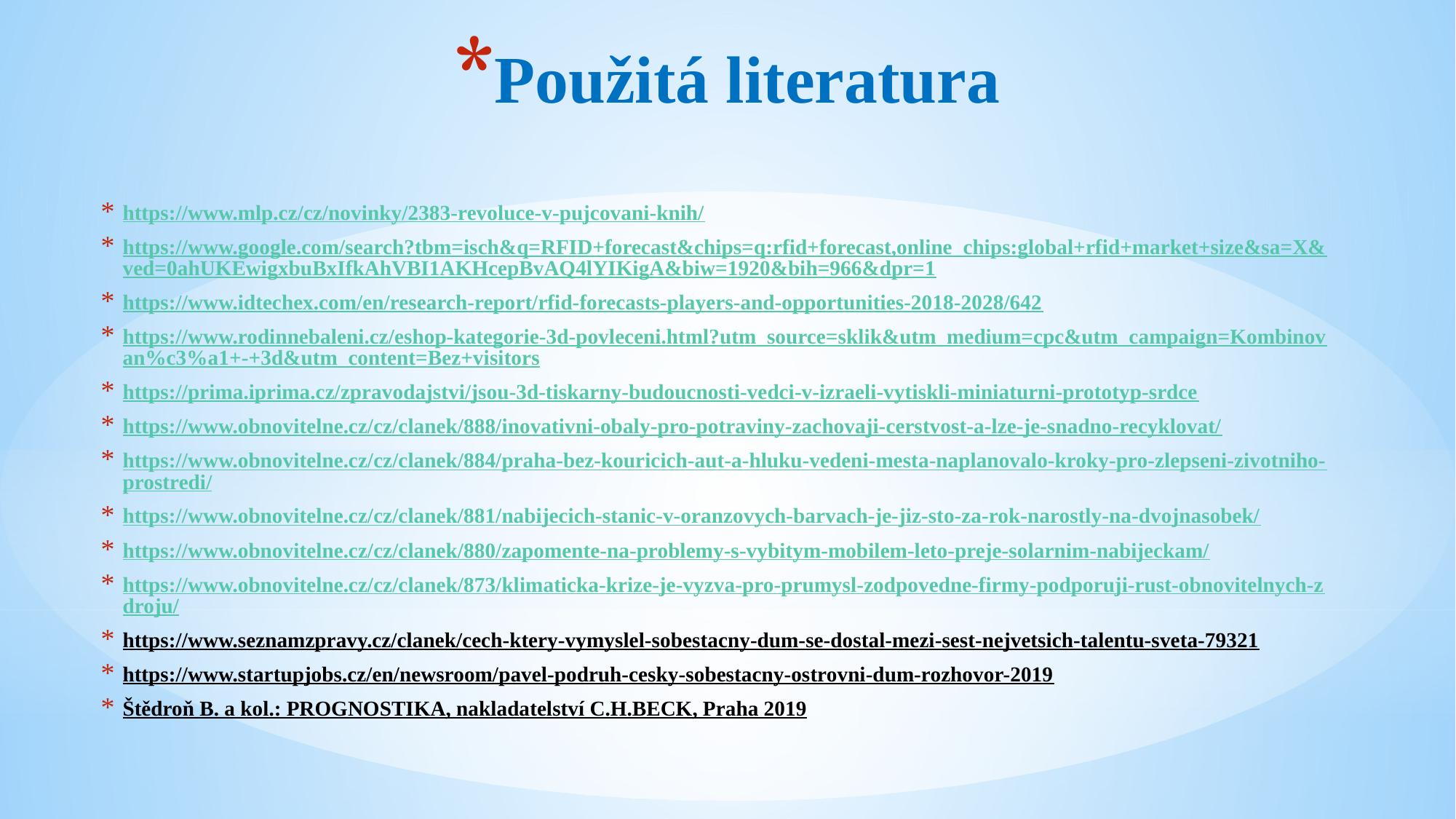

# Použitá literatura

https://www.mlp.cz/cz/novinky/2383-revoluce-v-pujcovani-knih/
https://www.google.com/search?tbm=isch&q=RFID+forecast&chips=q:rfid+forecast,online_chips:global+rfid+market+size&sa=X&ved=0ahUKEwigxbuBxIfkAhVBI1AKHcepBvAQ4lYIKigA&biw=1920&bih=966&dpr=1
https://www.idtechex.com/en/research-report/rfid-forecasts-players-and-opportunities-2018-2028/642
https://www.rodinnebaleni.cz/eshop-kategorie-3d-povleceni.html?utm_source=sklik&utm_medium=cpc&utm_campaign=Kombinovan%c3%a1+-+3d&utm_content=Bez+visitors
https://prima.iprima.cz/zpravodajstvi/jsou-3d-tiskarny-budoucnosti-vedci-v-izraeli-vytiskli-miniaturni-prototyp-srdce
https://www.obnovitelne.cz/cz/clanek/888/inovativni-obaly-pro-potraviny-zachovaji-cerstvost-a-lze-je-snadno-recyklovat/
https://www.obnovitelne.cz/cz/clanek/884/praha-bez-kouricich-aut-a-hluku-vedeni-mesta-naplanovalo-kroky-pro-zlepseni-zivotniho-prostredi/
https://www.obnovitelne.cz/cz/clanek/881/nabijecich-stanic-v-oranzovych-barvach-je-jiz-sto-za-rok-narostly-na-dvojnasobek/
https://www.obnovitelne.cz/cz/clanek/880/zapomente-na-problemy-s-vybitym-mobilem-leto-preje-solarnim-nabijeckam/
https://www.obnovitelne.cz/cz/clanek/873/klimaticka-krize-je-vyzva-pro-prumysl-zodpovedne-firmy-podporuji-rust-obnovitelnych-zdroju/
https://www.seznamzpravy.cz/clanek/cech-ktery-vymyslel-sobestacny-dum-se-dostal-mezi-sest-nejvetsich-talentu-sveta-79321
https://www.startupjobs.cz/en/newsroom/pavel-podruh-cesky-sobestacny-ostrovni-dum-rozhovor-2019
Štědroň B. a kol.: PROGNOSTIKA, nakladatelství C.H.BECK, Praha 2019